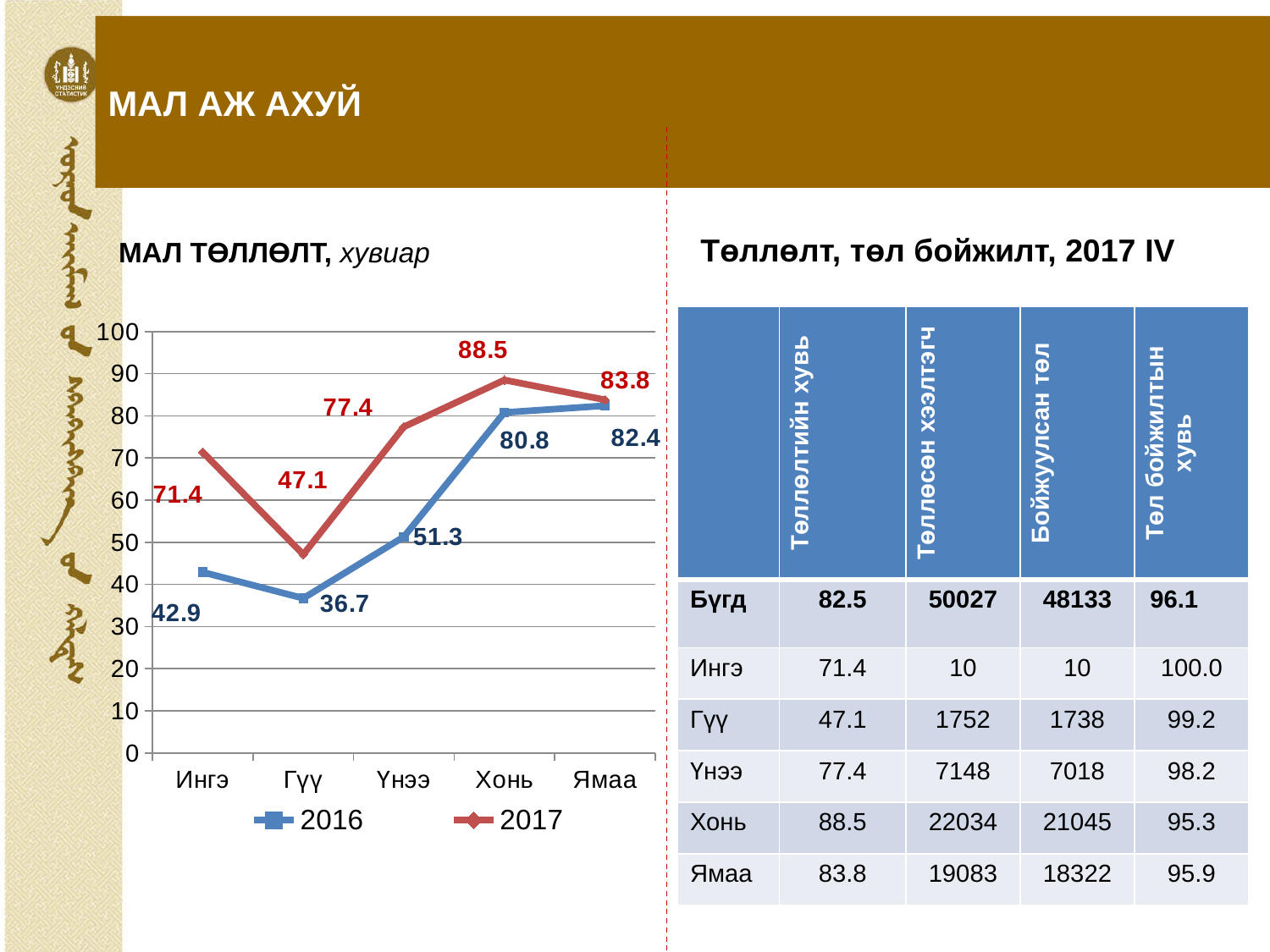

# МАЛ АЖ АХУЙ
МАЛ ТӨЛЛӨЛТ, хувиар
Төллөлт, төл бойжилт, 2017 IV

### Chart

| Category | 2016 | 2017 |
|---|---|---|
| Ингэ | 42.9 | 71.4 |
| Гүү | 36.7 | 47.1 |
| Үнээ | 51.3 | 77.4 |
| Хонь | 80.8 | 88.5 |
| Ямаа | 82.4 | 83.8 |
|  | Төллөлтийн хувь | Төллөсөн хээлтэгч | Бойжуулсан төл | Төл бойжилтын хувь |
| --- | --- | --- | --- | --- |
| Бүгд | 82.5 | 50027 | 48133 | 96.1 |
| Ингэ | 71.4 | 10 | 10 | 100.0 |
| Гүү | 47.1 | 1752 | 1738 | 99.2 |
| Үнээ | 77.4 | 7148 | 7018 | 98.2 |
| Хонь | 88.5 | 22034 | 21045 | 95.3 |
| Ямаа | 83.8 | 19083 | 18322 | 95.9 |